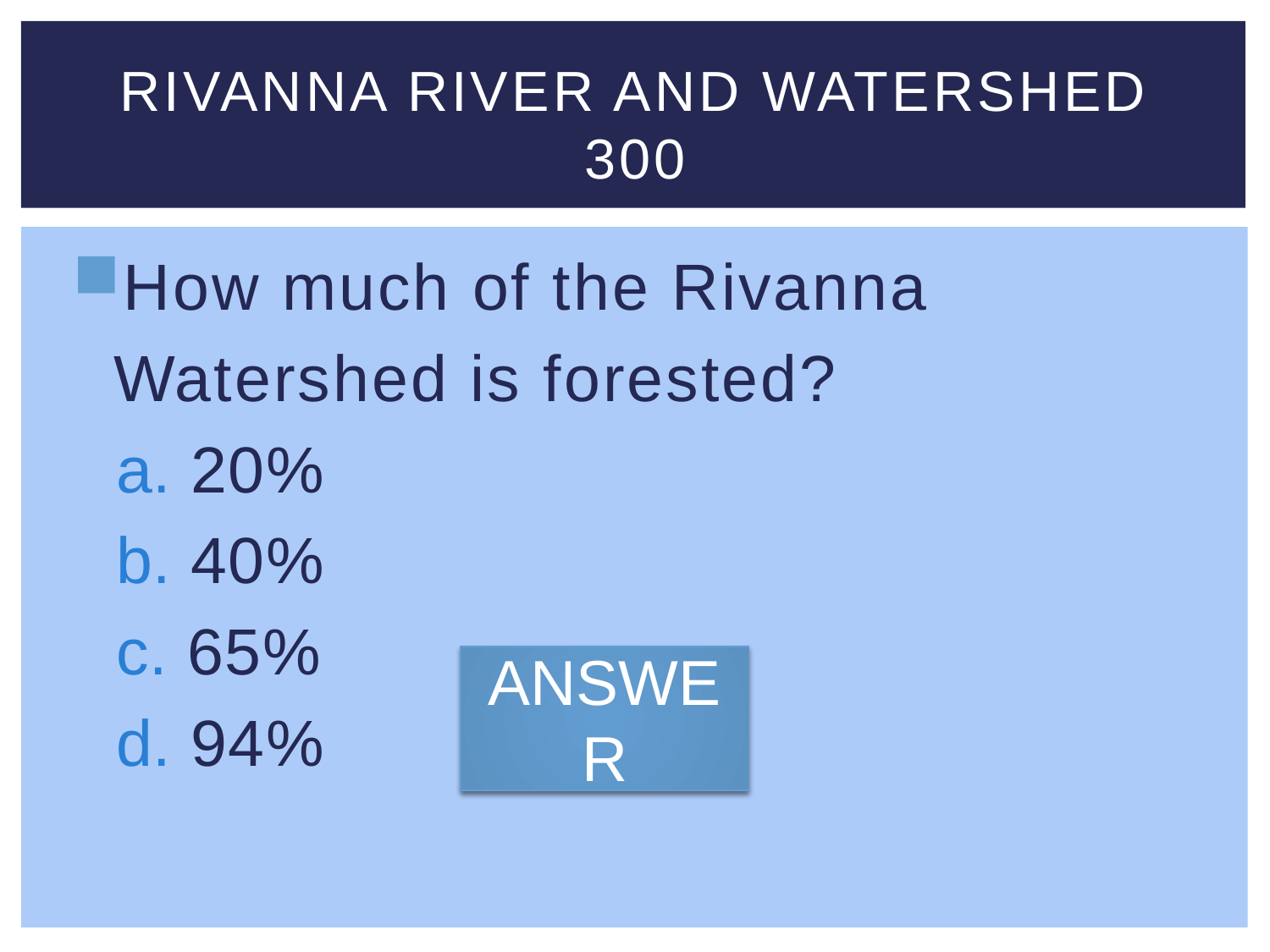

# Rivanna river and watershed 300
How much of the Rivanna
  Watershed is forested?
 20%
 40%
 65%
 94%
ANSWER